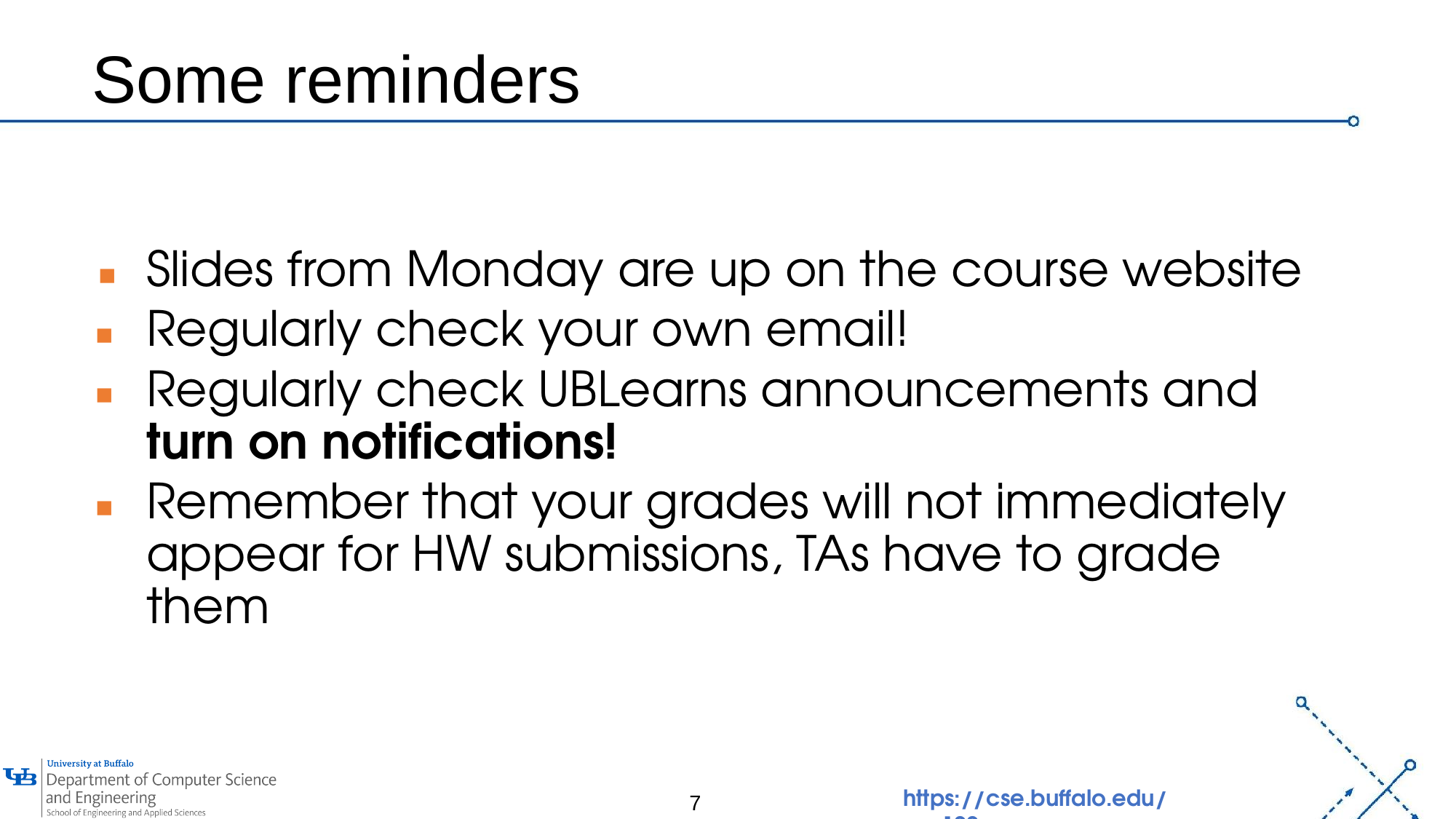

# Some reminders

Slides from Monday are up on the course website
Regularly check your own email!
Regularly check UBLearns announcements and turn on notifications!
Remember that your grades will not immediately appear for HW submissions, TAs have to grade them
7